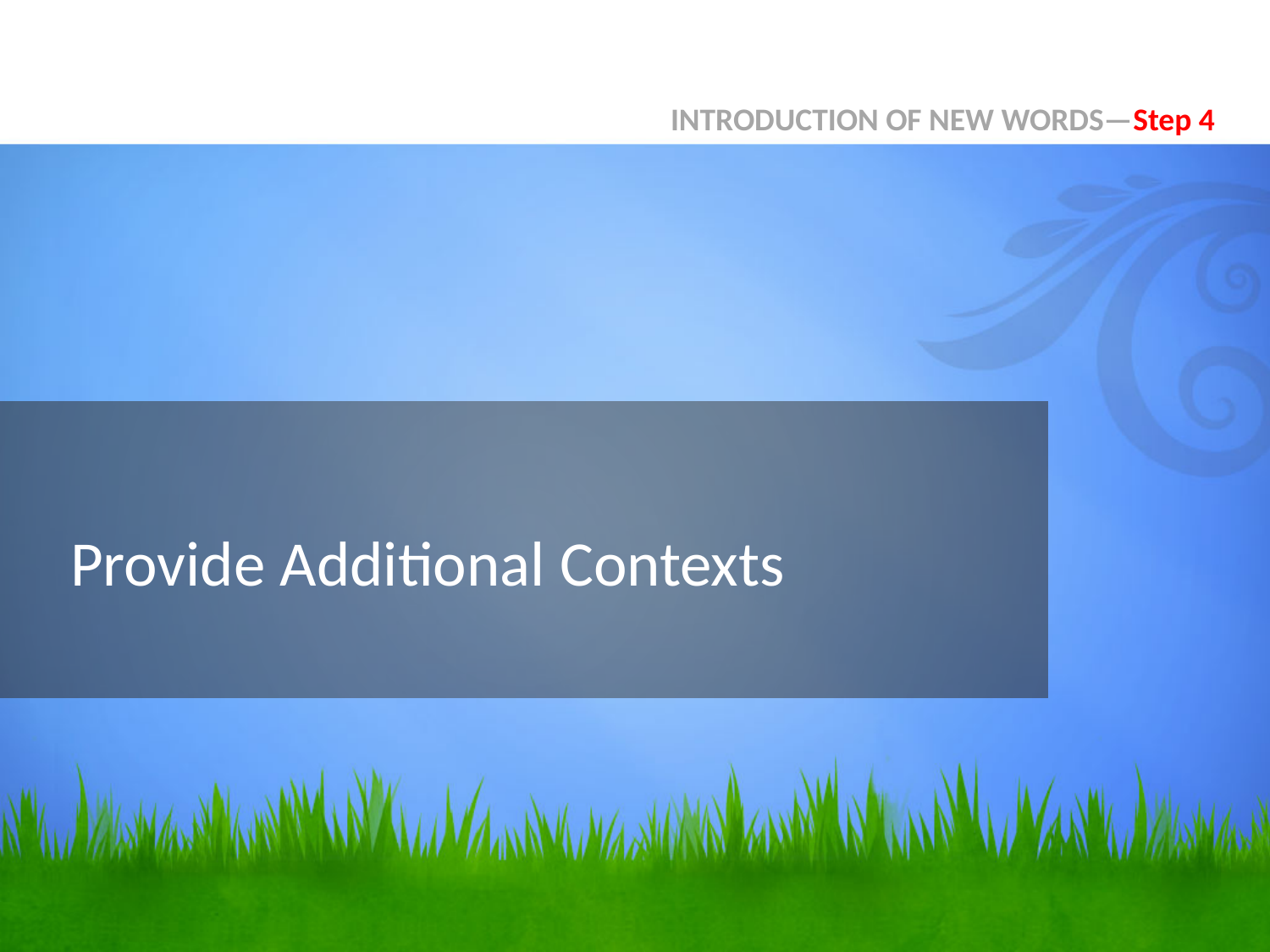

INTRODUCTION OF NEW WORDS—Step 4
# Provide Additional Contexts